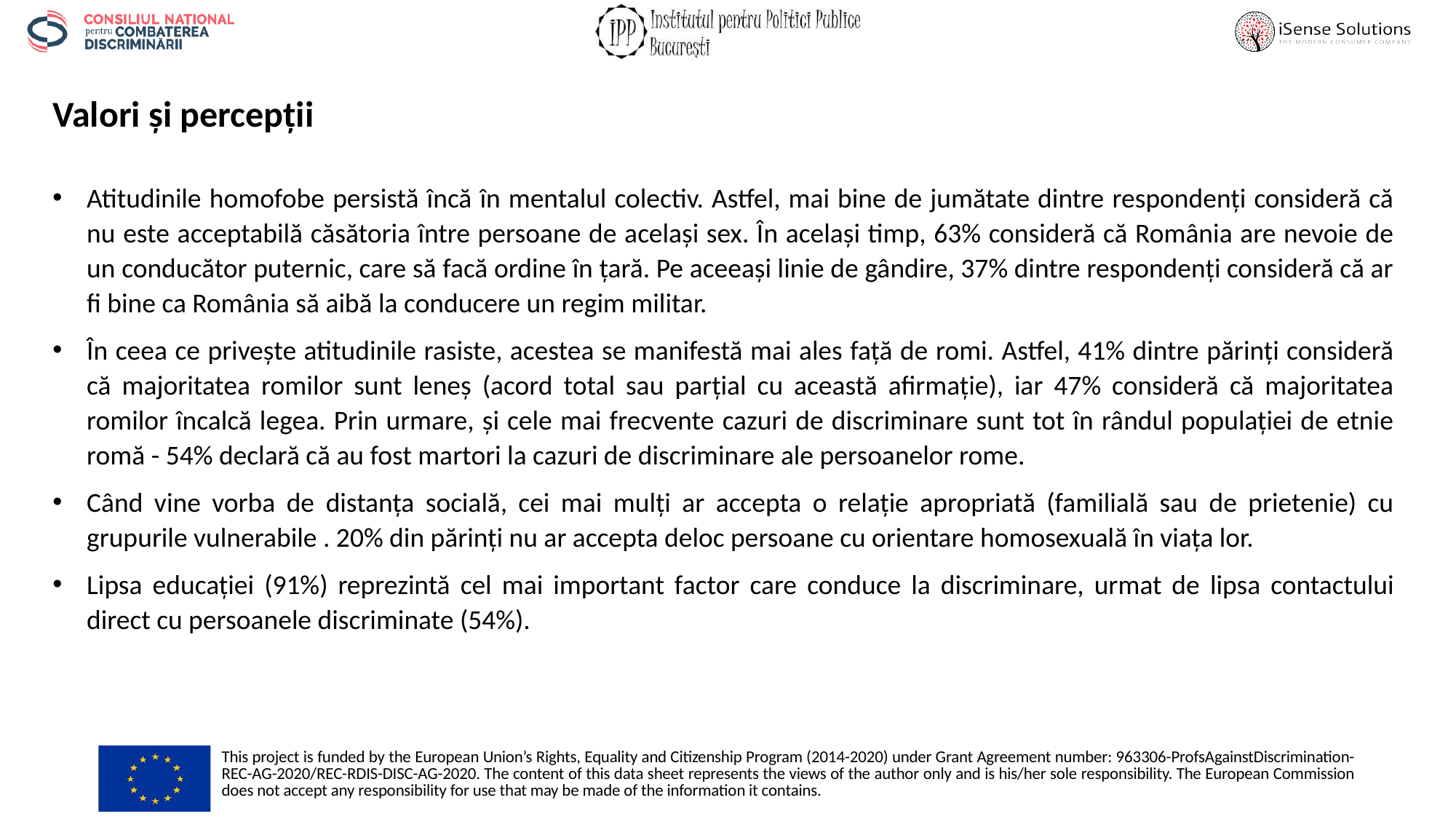

# Valori și percepții

Atitudinile homofobe persistă încă în mentalul colectiv. Astfel, mai bine de jumătate dintre respondenți consideră că nu este acceptabilă căsătoria între persoane de același sex. În același timp, 63% consideră că România are nevoie de un conducător puternic, care să facă ordine în țară. Pe aceeași linie de gândire, 37% dintre respondenți consideră că ar fi bine ca România să aibă la conducere un regim militar.
În ceea ce privește atitudinile rasiste, acestea se manifestă mai ales față de romi. Astfel, 41% dintre părinți consideră că majoritatea romilor sunt leneș (acord total sau parțial cu această afirmație), iar 47% consideră că majoritatea romilor încalcă legea. Prin urmare, și cele mai frecvente cazuri de discriminare sunt tot în rândul populației de etnie romă - 54% declară că au fost martori la cazuri de discriminare ale persoanelor rome.
Când vine vorba de distanța socială, cei mai mulți ar accepta o relație apropriată (familială sau de prietenie) cu grupurile vulnerabile . 20% din părinți nu ar accepta deloc persoane cu orientare homosexuală în viața lor.
Lipsa educației (91%) reprezintă cel mai important factor care conduce la discriminare, urmat de lipsa contactului direct cu persoanele discriminate (54%).